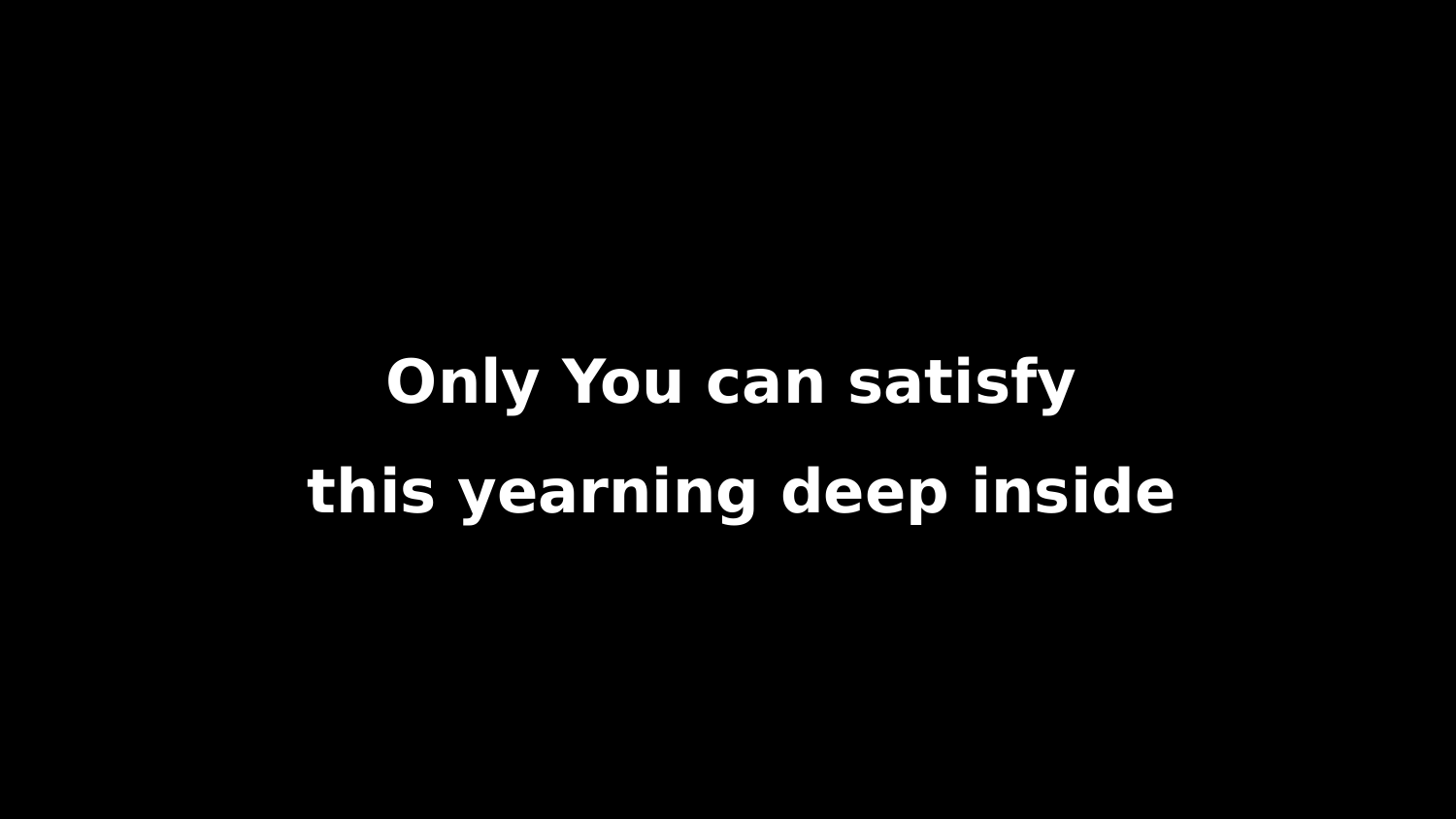

Only You can satisfy
this yearning deep inside